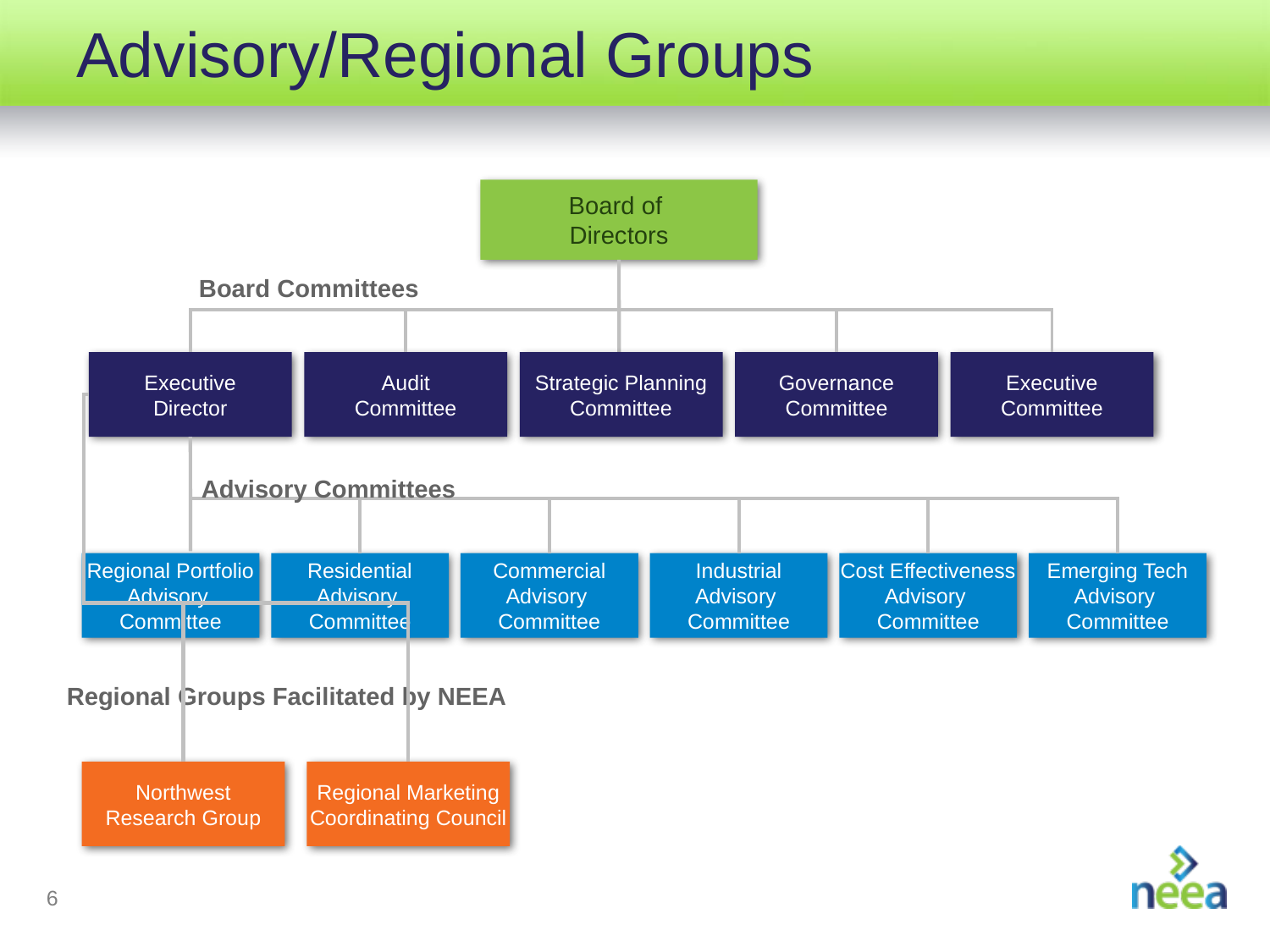

# Advisory/Regional Groups
Board of
Directors
Board Committees
Executive
Director
Audit
Committee
Strategic Planning
Committee
Governance
Committee
Executive
Committee
Advisory Committees
Regional Portfolio
Advisory
Committee
Residential
Advisory
Committee
Commercial
Advisory
Committee
Industrial
Advisory
Committee
Cost Effectiveness
Advisory
Committee
Emerging Tech
Advisory
Committee
Regional Groups Facilitated by NEEA
Northwest
Research Group
Regional Marketing
Coordinating Council